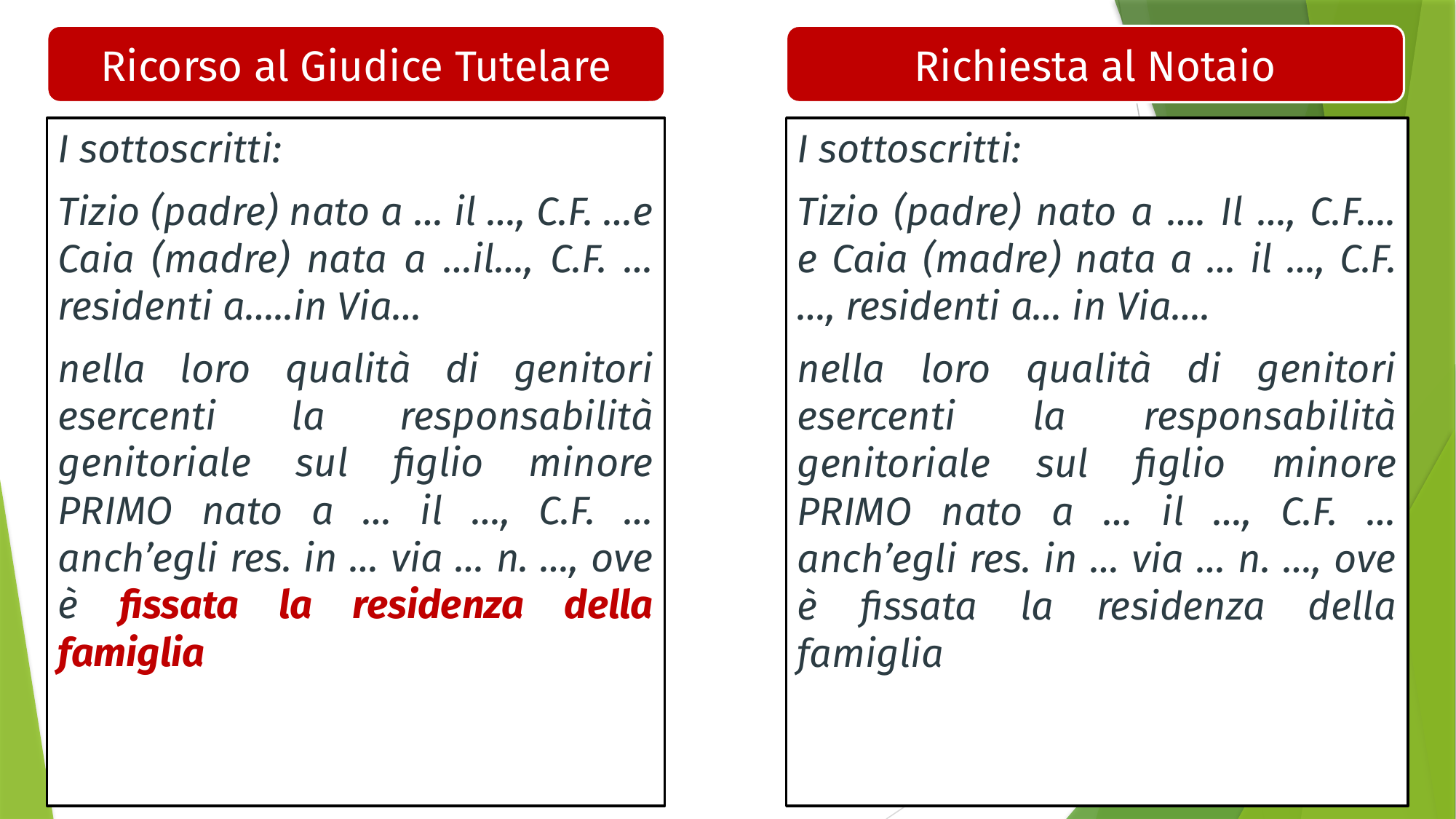

Ricorso al Giudice Tutelare
Richiesta al Notaio
I sottoscritti:
Tizio (padre) nato a … il …, C.F. …e Caia (madre) nata a …il…, C.F. … residenti a…..in Via…
nella loro qualità di genitori esercenti la responsabilità genitoriale sul figlio minore PRIMO nato a … il …, C.F. … anch’egli res. in … via … n. …, ove è fissata la residenza della famiglia
I sottoscritti:
Tizio (padre) nato a …. Il …, C.F…. e Caia (madre) nata a … il …, C.F. …, residenti a… in Via….
nella loro qualità di genitori esercenti la responsabilità genitoriale sul figlio minore PRIMO nato a … il …, C.F. … anch’egli res. in … via … n. …, ove è fissata la residenza della famiglia